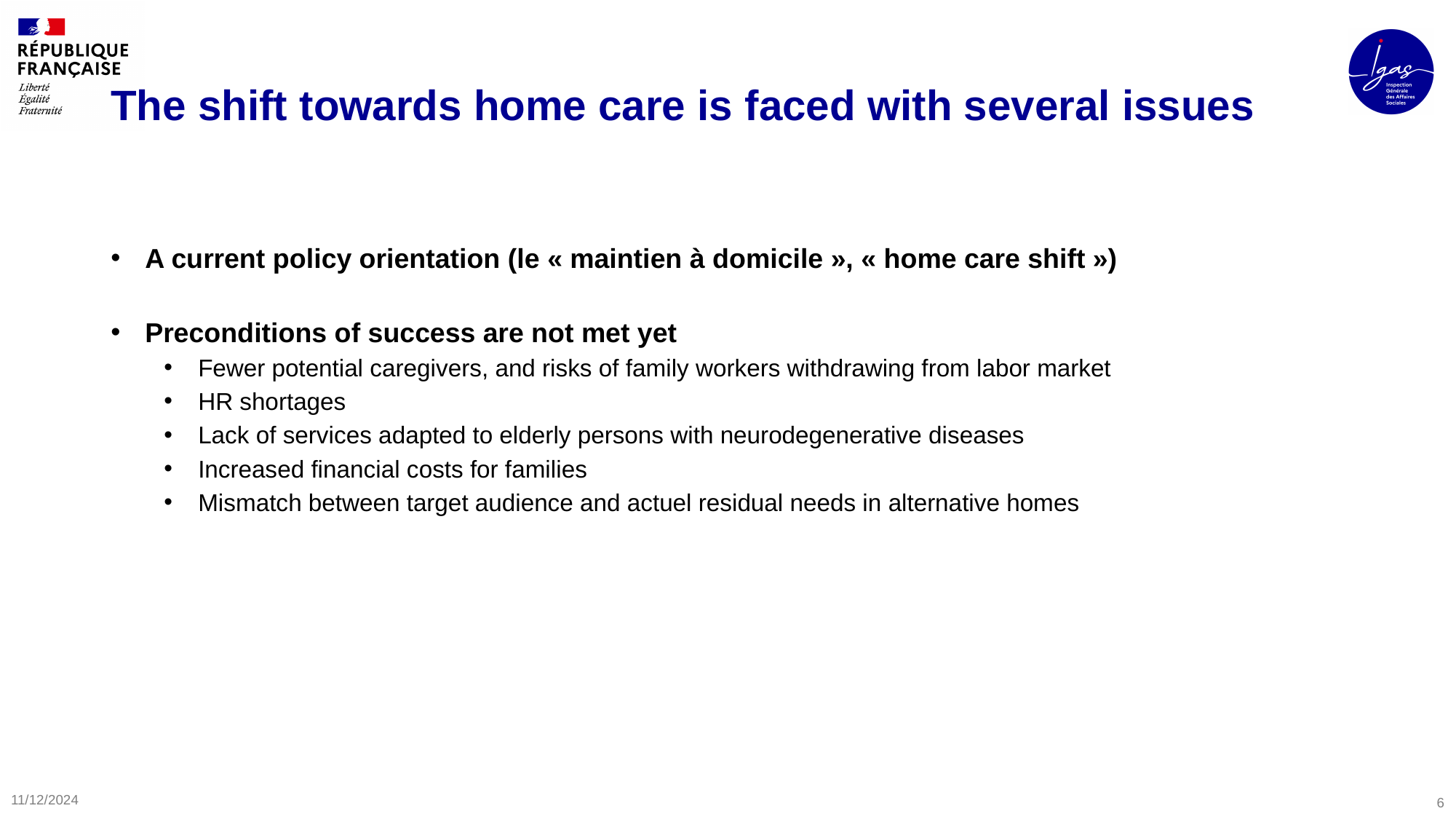

# The shift towards home care is faced with several issues

A current policy orientation (le « maintien à domicile », « home care shift »)

Preconditions of success are not met yet
Fewer potential caregivers, and risks of family workers withdrawing from labor market
HR shortages
Lack of services adapted to elderly persons with neurodegenerative diseases
Increased financial costs for families
Mismatch between target audience and actuel residual needs in alternative homes
11/12/2024

6